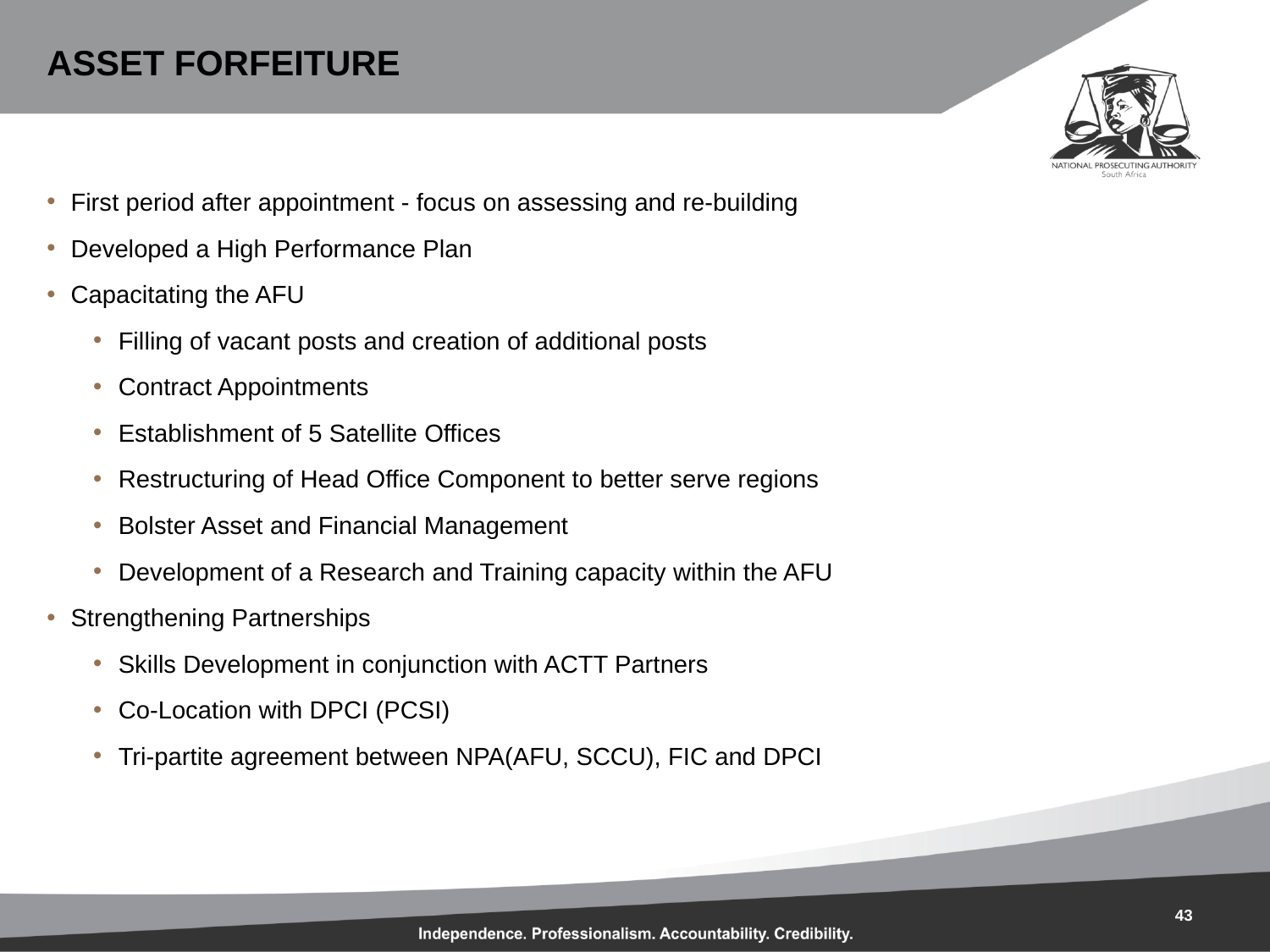

# ASSET FORFEITURE
First period after appointment - focus on assessing and re-building
Developed a High Performance Plan
Capacitating the AFU
Filling of vacant posts and creation of additional posts
Contract Appointments
Establishment of 5 Satellite Offices
Restructuring of Head Office Component to better serve regions
Bolster Asset and Financial Management
Development of a Research and Training capacity within the AFU
Strengthening Partnerships
Skills Development in conjunction with ACTT Partners
Co-Location with DPCI (PCSI)
Tri-partite agreement between NPA(AFU, SCCU), FIC and DPCI

43